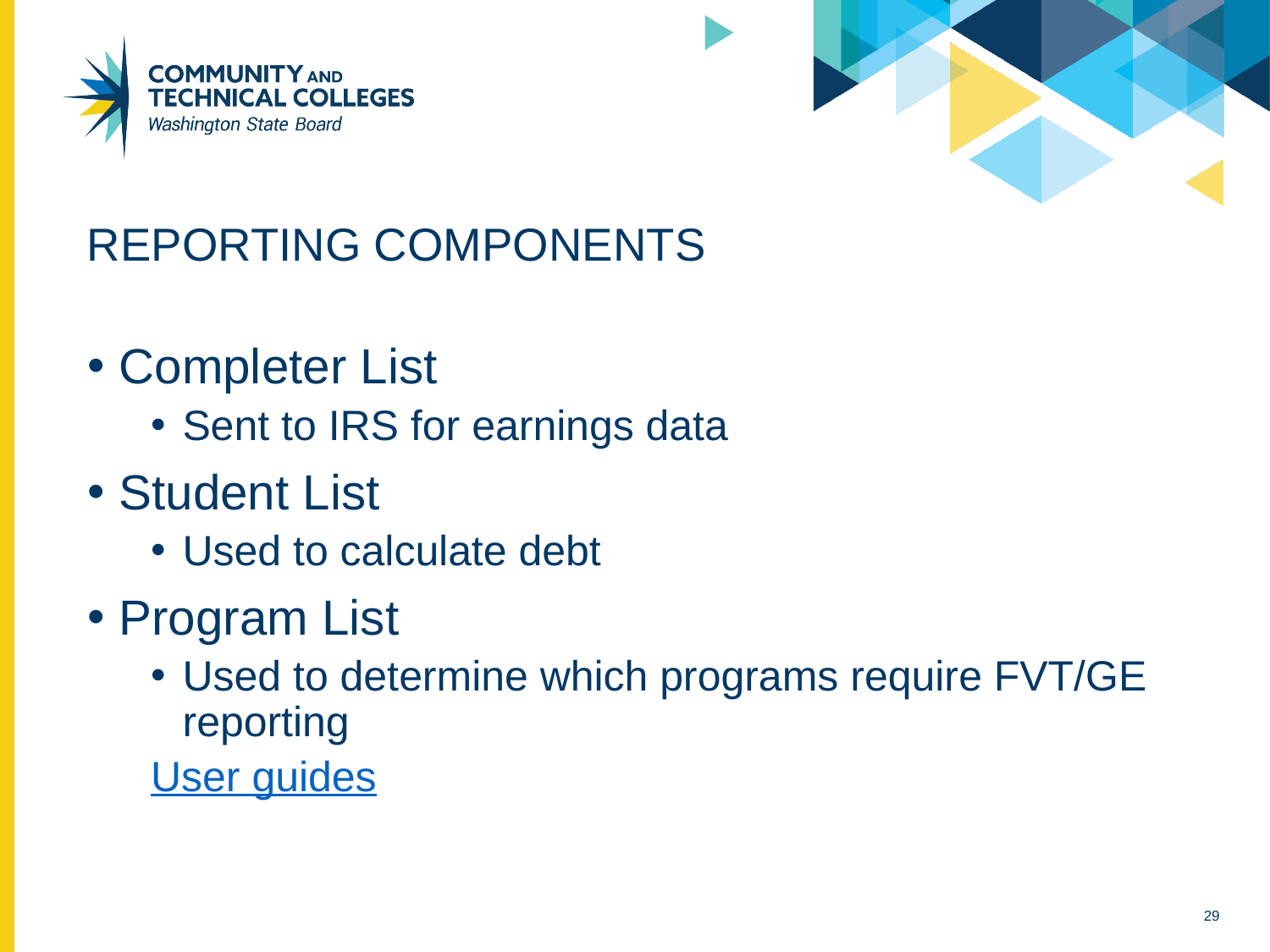

# Reporting Components
Completer List
Sent to IRS for earnings data
Student List
Used to calculate debt
Program List
Used to determine which programs require FVT/GE reporting
User guides
29